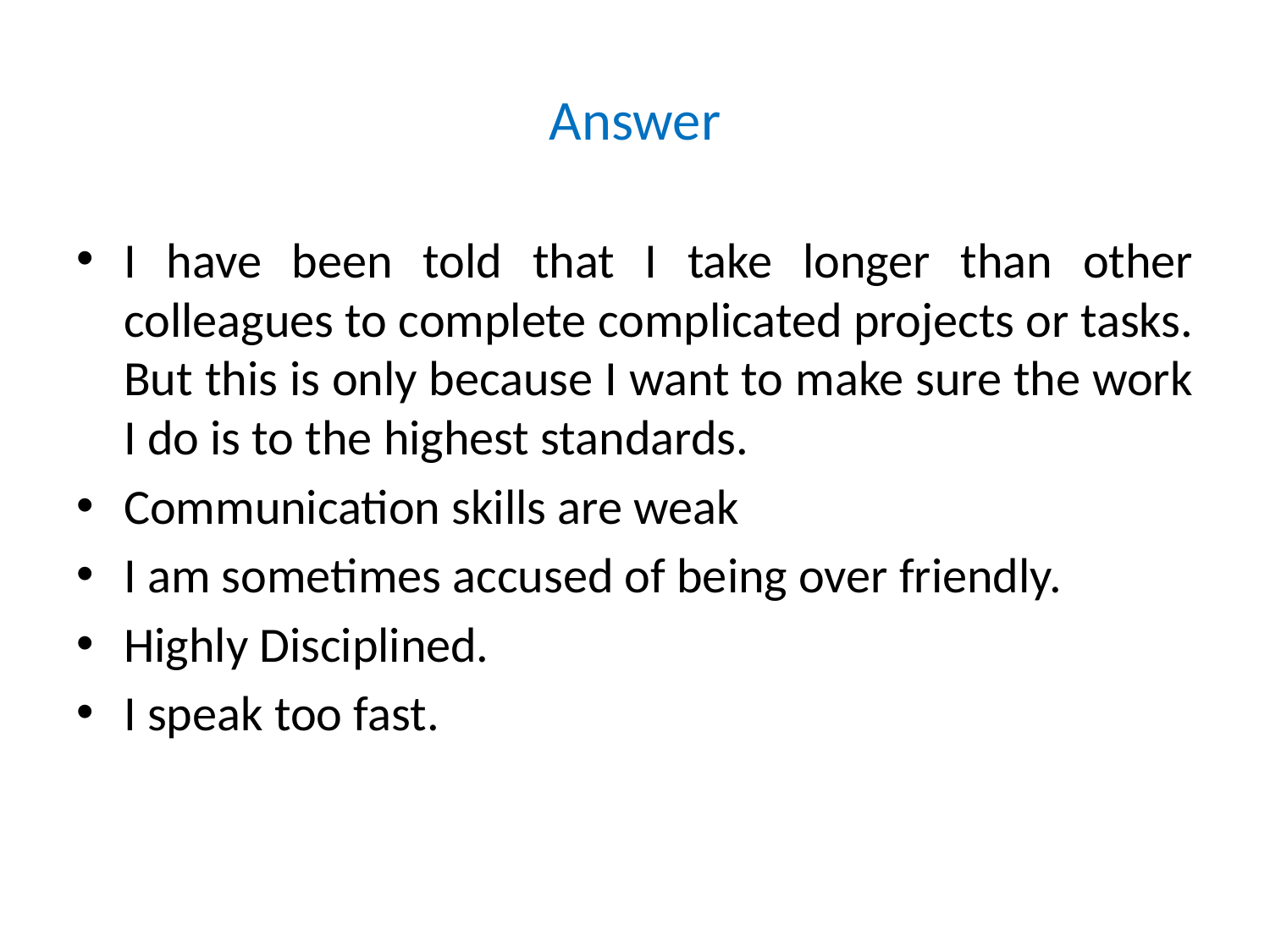

# Answer
I have been told that I take longer than other colleagues to complete complicated projects or tasks. But this is only because I want to make sure the work I do is to the highest standards.
Communication skills are weak
I am sometimes accused of being over friendly.
Highly Disciplined.
I speak too fast.